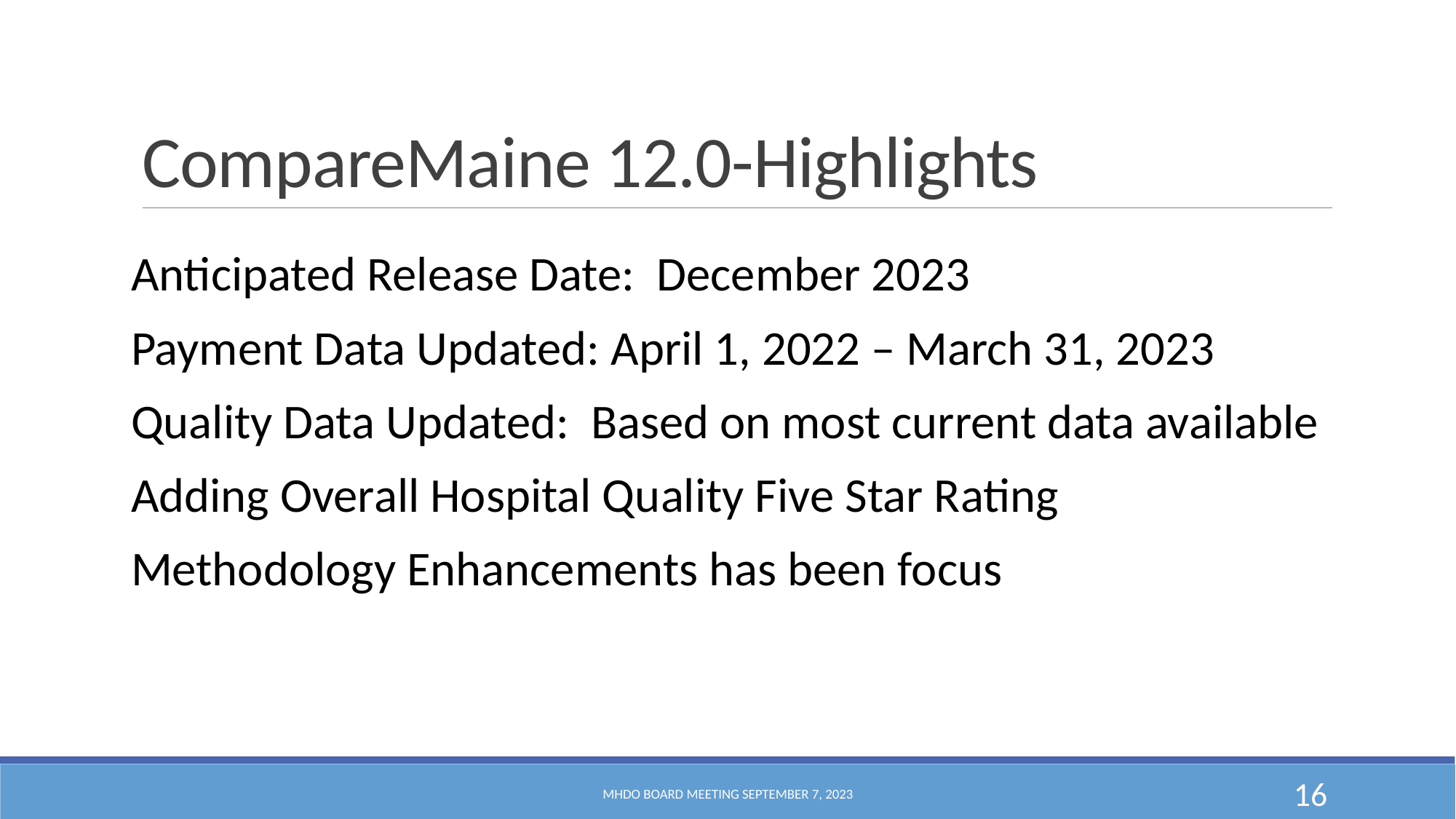

# CompareMaine 12.0-Highlights
Anticipated Release Date:  December 2023
Payment Data Updated: April 1, 2022 – March 31, 2023
Quality Data Updated:  Based on most current data available
Adding Overall Hospital Quality Five Star Rating
Methodology Enhancements has been focus
MHDO Board Meeting September 7, 2023
16